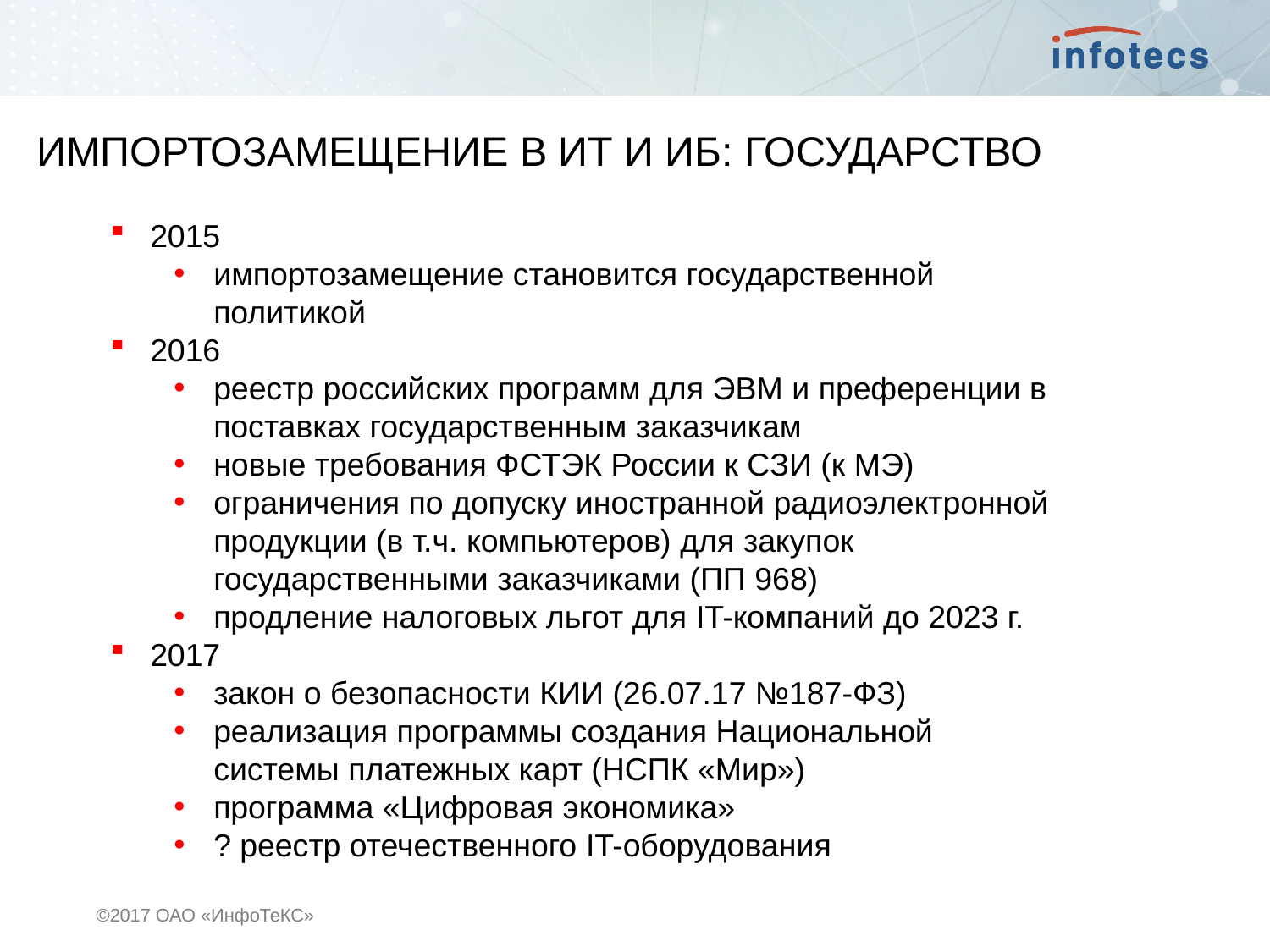

Импортозамещение в ИТ и ИБ: государство
2015
импортозамещение становится государственной политикой
2016
реестр российских программ для ЭВМ и преференции в поставках государственным заказчикам
новые требования ФСТЭК России к СЗИ (к МЭ)
ограничения по допуску иностранной радиоэлектронной продукции (в т.ч. компьютеров) для закупок государственными заказчиками (ПП 968)
продление налоговых льгот для IT-компаний до 2023 г.
2017
закон о безопасности КИИ (26.07.17 №187-ФЗ)
реализация программы создания Национальной системы платежных карт (НСПК «Мир»)
программа «Цифровая экономика»
? реестр отечественного IT-оборудования